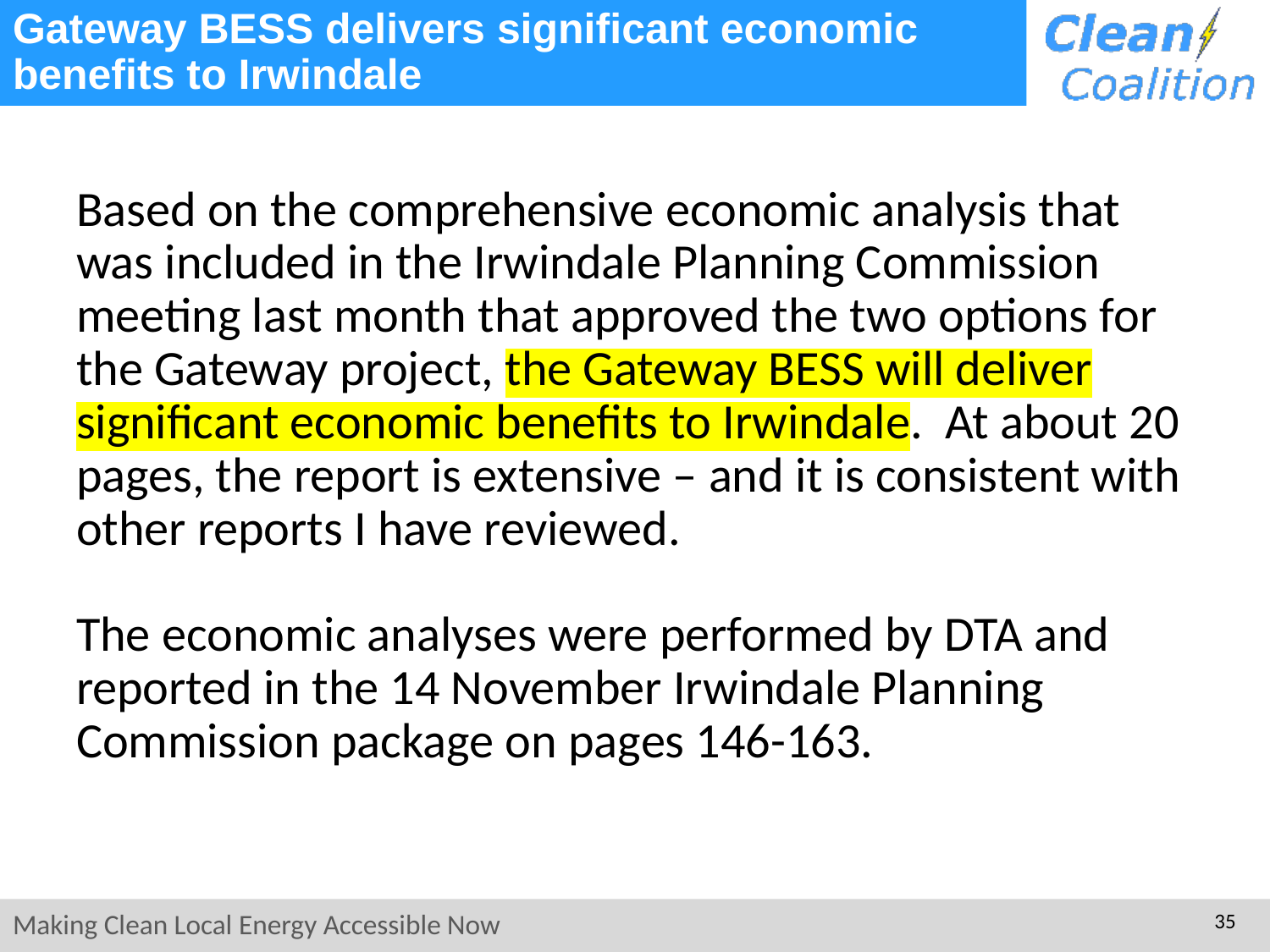

# Gateway BESS delivers significant economic benefits to Irwindale
Based on the comprehensive economic analysis that was included in the Irwindale Planning Commission meeting last month that approved the two options for the Gateway project, the Gateway BESS will deliver significant economic benefits to Irwindale.  At about 20 pages, the report is extensive – and it is consistent with other reports I have reviewed.

The economic analyses were performed by DTA and reported in the 14 November Irwindale Planning Commission package on pages 146-163.